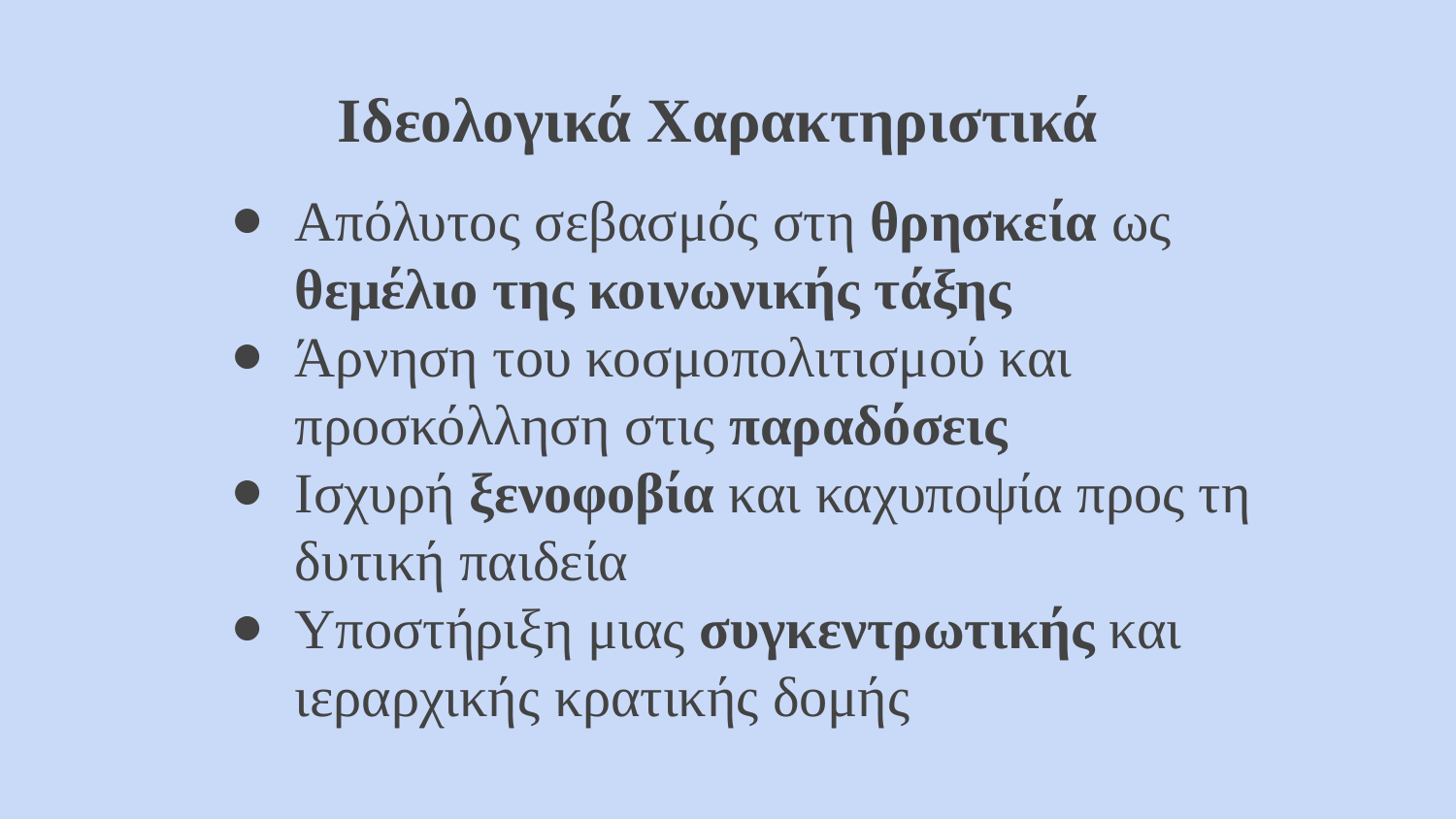

Ιδεολογικά Χαρακτηριστικά
Απόλυτος σεβασμός στη θρησκεία ως θεμέλιο της κοινωνικής τάξης
Άρνηση του κοσμοπολιτισμού και προσκόλληση στις παραδόσεις
Ισχυρή ξενοφοβία και καχυποψία προς τη δυτική παιδεία
Υποστήριξη μιας συγκεντρωτικής και ιεραρχικής κρατικής δομής